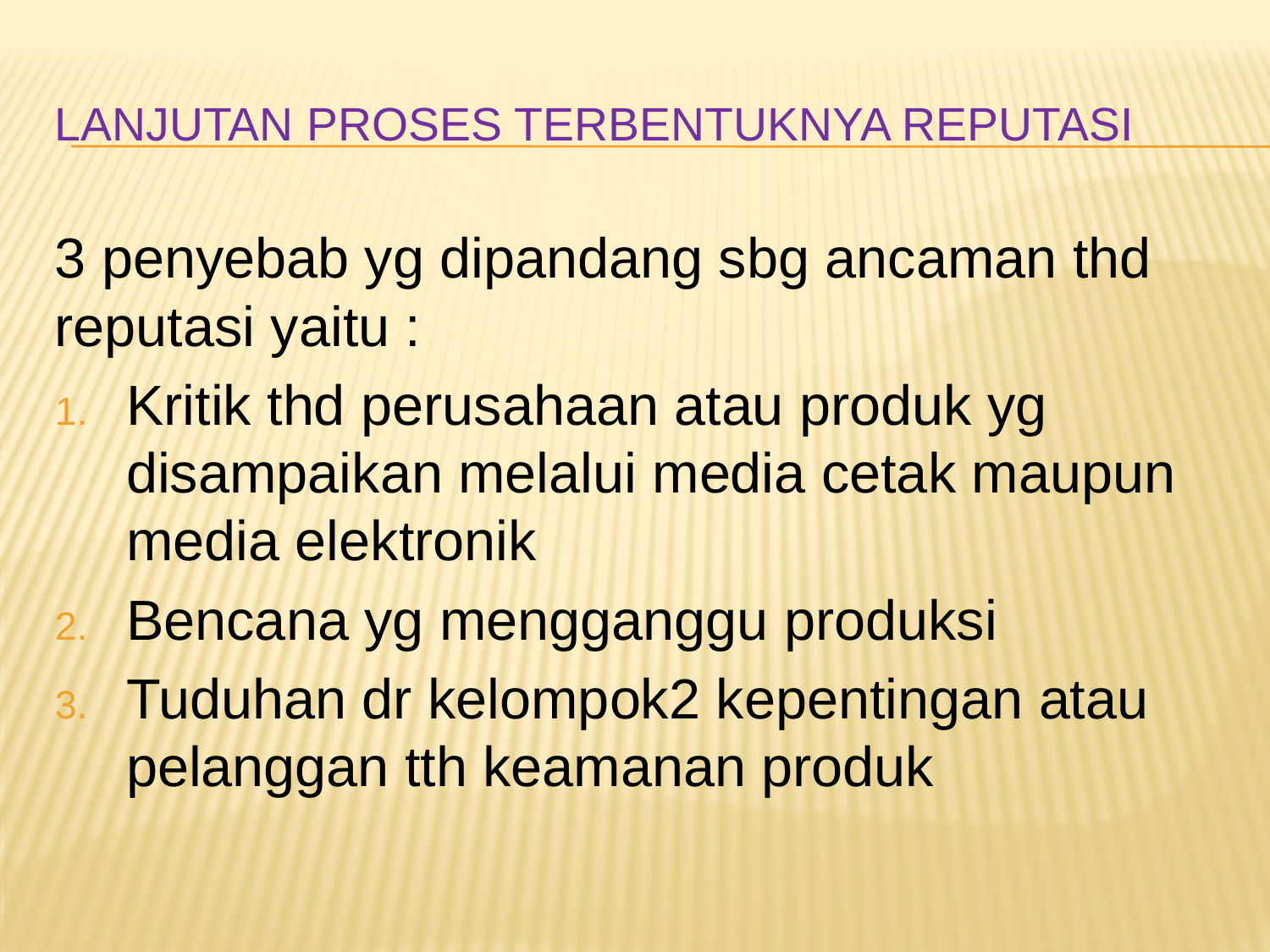

# LANJUTAN PROSES TERBENTUKNYA REPUTASI
3 penyebab yg dipandang sbg ancaman thd reputasi yaitu :
Kritik thd perusahaan atau produk yg disampaikan melalui media cetak maupun media elektronik
Bencana yg mengganggu produksi
Tuduhan dr kelompok2 kepentingan atau pelanggan tth keamanan produk